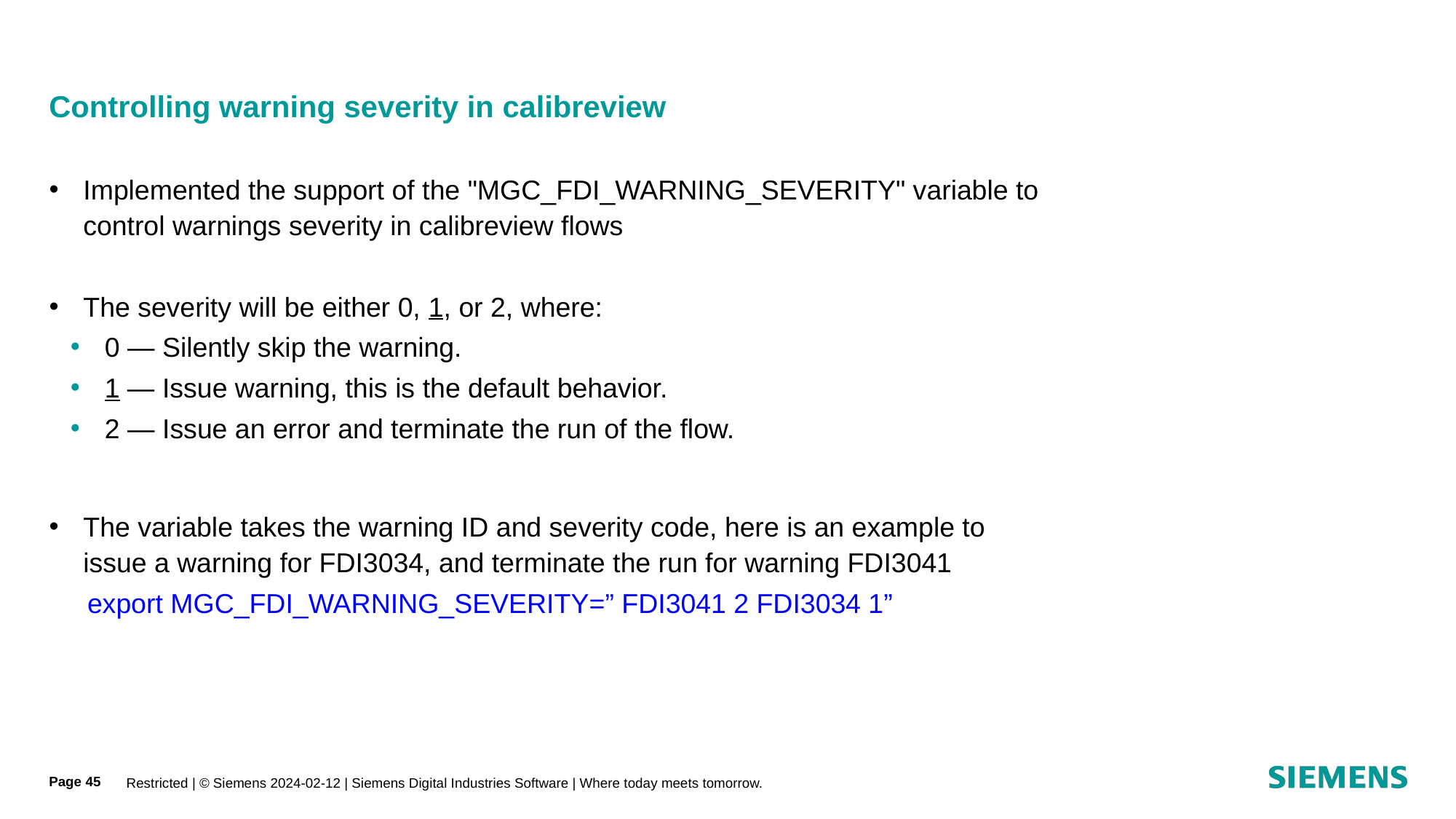

# Controlling warning severity in calibreview
Implemented the support of the "MGC_FDI_WARNING_SEVERITY" variable to control warnings severity in calibreview flows

The severity will be either 0, 1, or 2, where:
0 — Silently skip the warning.
1 — Issue warning, this is the default behavior.
2 — Issue an error and terminate the run of the flow.

The variable takes the warning ID and severity code, here is an example to issue a warning for FDI3034, and terminate the run for warning FDI3041
     export MGC_FDI_WARNING_SEVERITY=” FDI3041 2 FDI3034 1”

Restricted | © Siemens 2024-02-12 | Siemens Digital Industries Software | Where today meets tomorrow.
Page 45